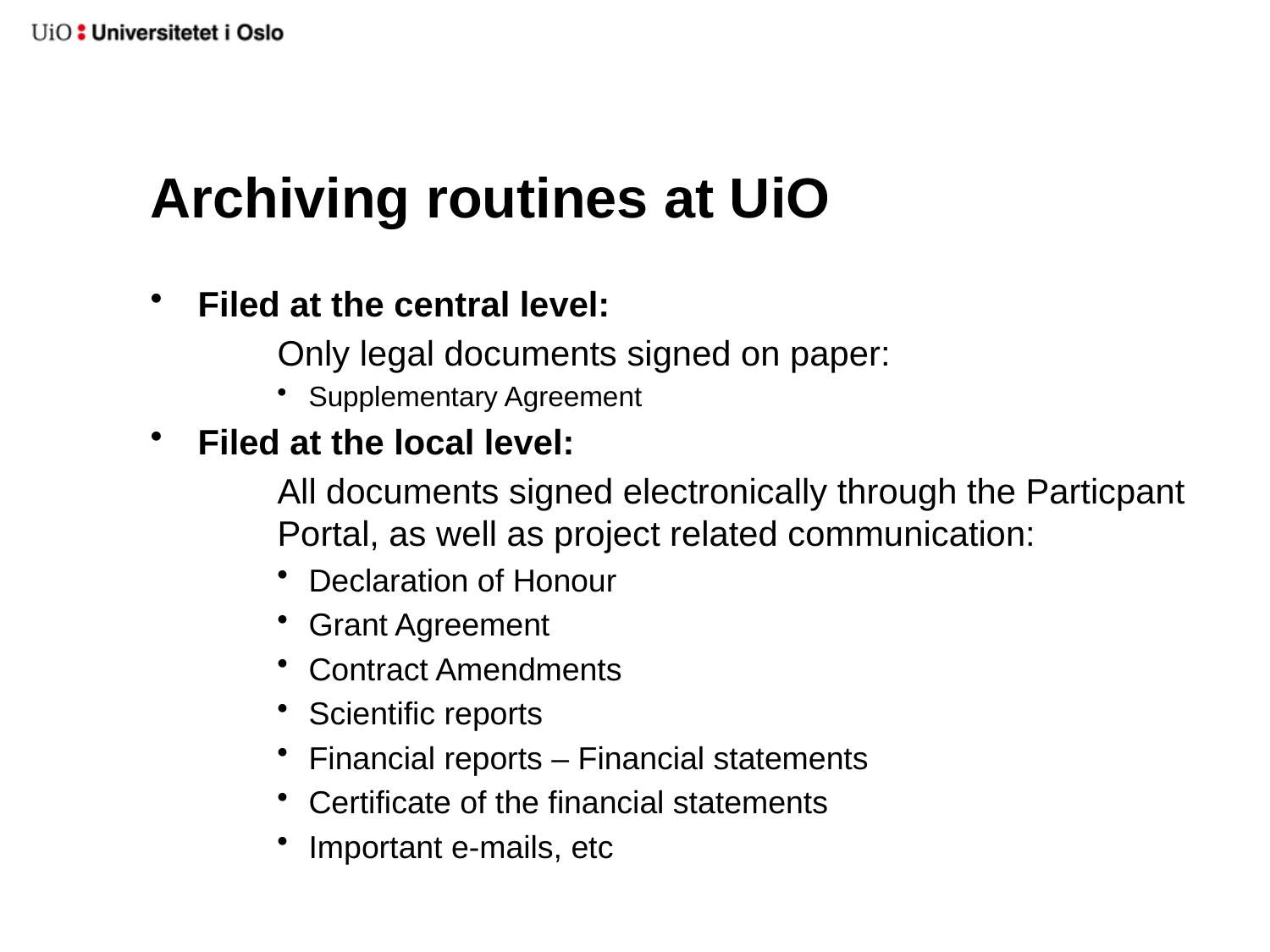

# Archiving routines at UiO
Filed at the central level:
	Only legal documents signed on paper:
Supplementary Agreement
Filed at the local level:
	All documents signed electronically through the Particpant 	Portal, as well as project related communication:
Declaration of Honour
Grant Agreement
Contract Amendments
Scientific reports
Financial reports – Financial statements
Certificate of the financial statements
Important e-mails, etc